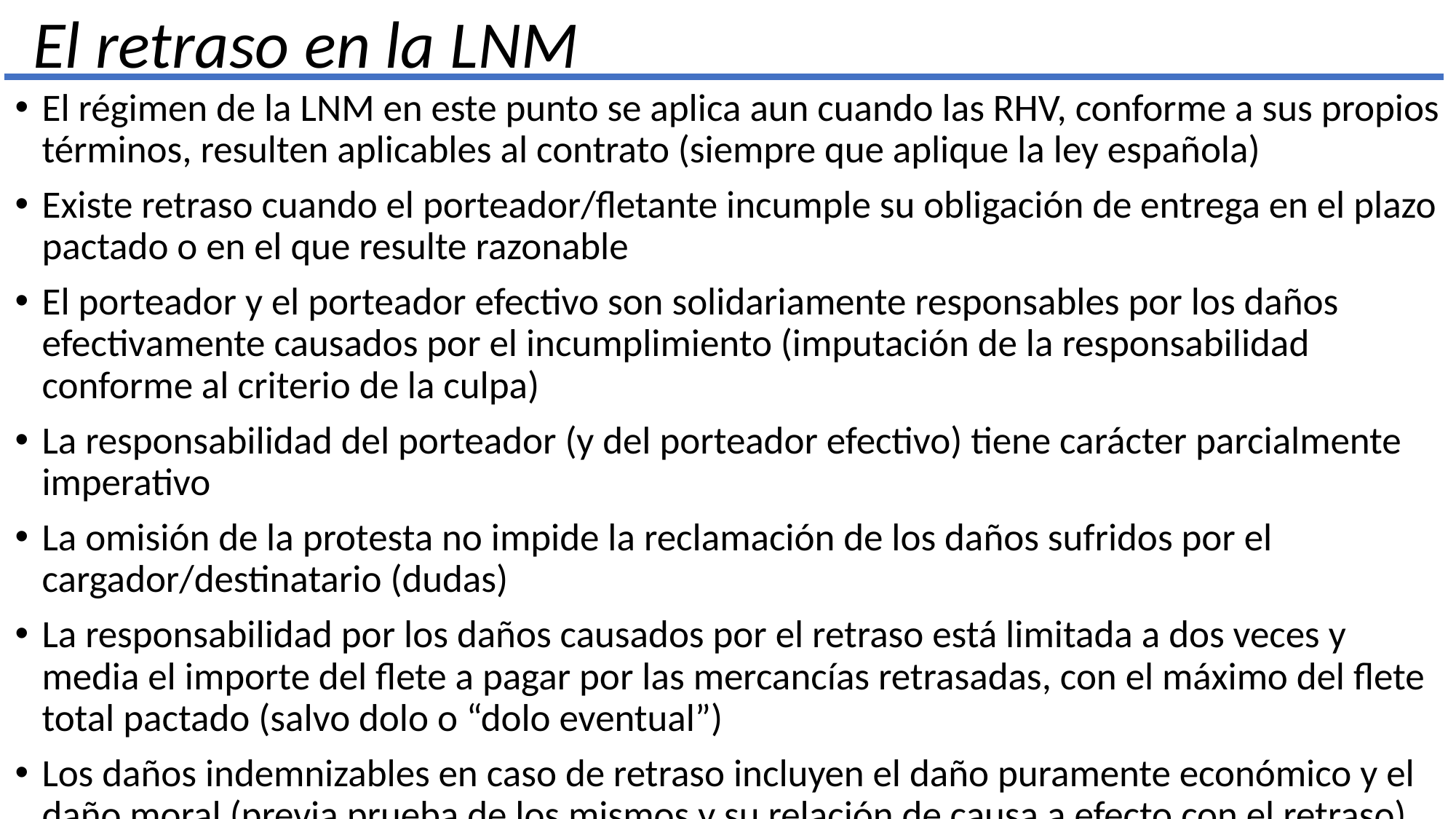

# El retraso en la LNM
El régimen de la LNM en este punto se aplica aun cuando las RHV, conforme a sus propios términos, resulten aplicables al contrato (siempre que aplique la ley española)
Existe retraso cuando el porteador/fletante incumple su obligación de entrega en el plazo pactado o en el que resulte razonable
El porteador y el porteador efectivo son solidariamente responsables por los daños efectivamente causados por el incumplimiento (imputación de la responsabilidad conforme al criterio de la culpa)
La responsabilidad del porteador (y del porteador efectivo) tiene carácter parcialmente imperativo
La omisión de la protesta no impide la reclamación de los daños sufridos por el cargador/destinatario (dudas)
La responsabilidad por los daños causados por el retraso está limitada a dos veces y media el importe del flete a pagar por las mercancías retrasadas, con el máximo del flete total pactado (salvo dolo o “dolo eventual”)
Los daños indemnizables en caso de retraso incluyen el daño puramente económico y el daño moral (previa prueba de los mismos y su relación de causa a efecto con el retraso)